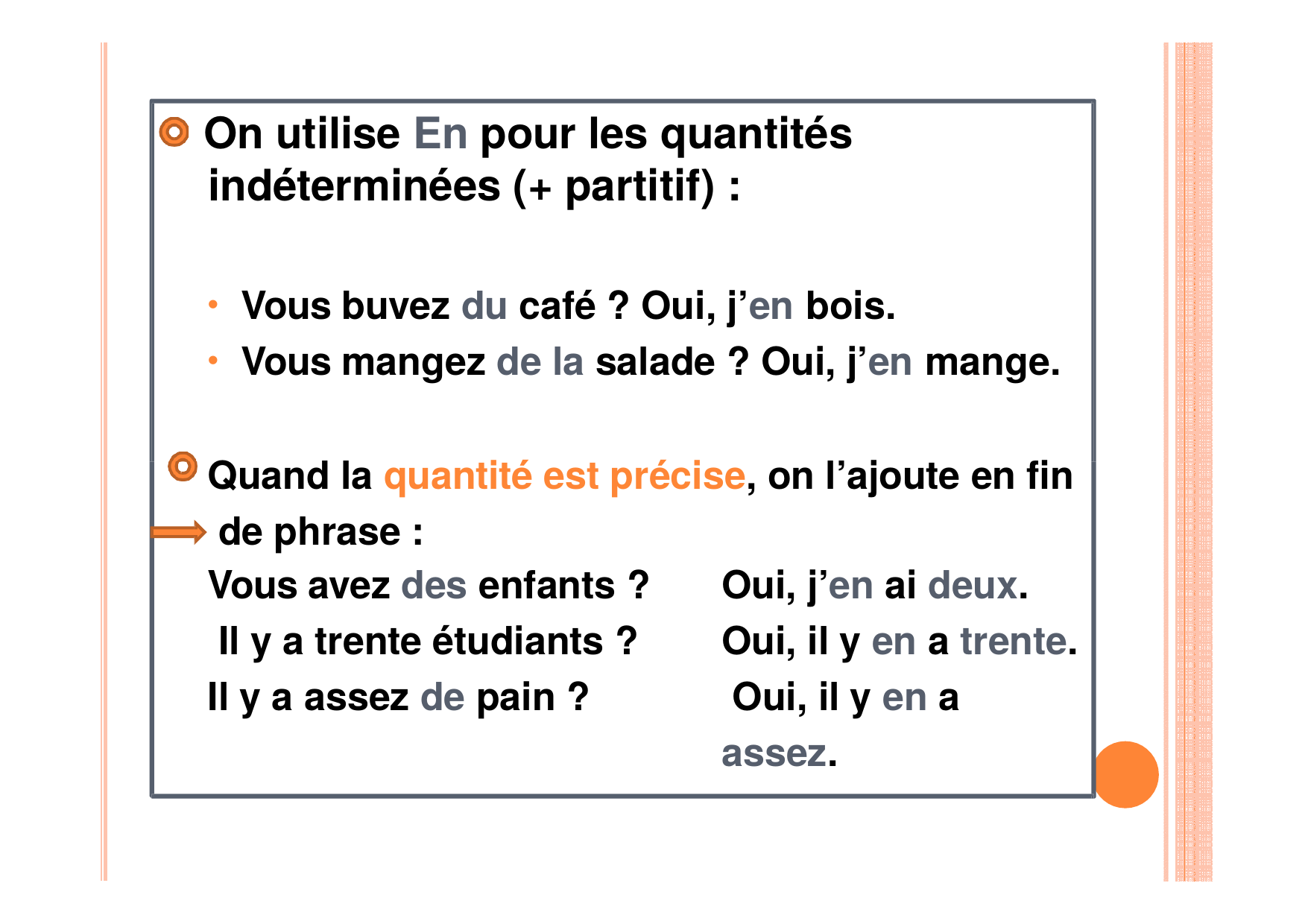

# On utilise En pour les quantités  indéterminées (+ partitif) :

Vous buvez du café ? Oui, j’en bois.
Vous mangez de la salade ? Oui, j’en mange.

Quand la quantité est précise, on l’ajoute en fin  de phrase :

Vous avez des enfants ?  Il y a trente étudiants ?
Il y a assez de pain ?
Oui, j’en ai deux.  Oui, il y en a trente.  Oui, il y en a assez.